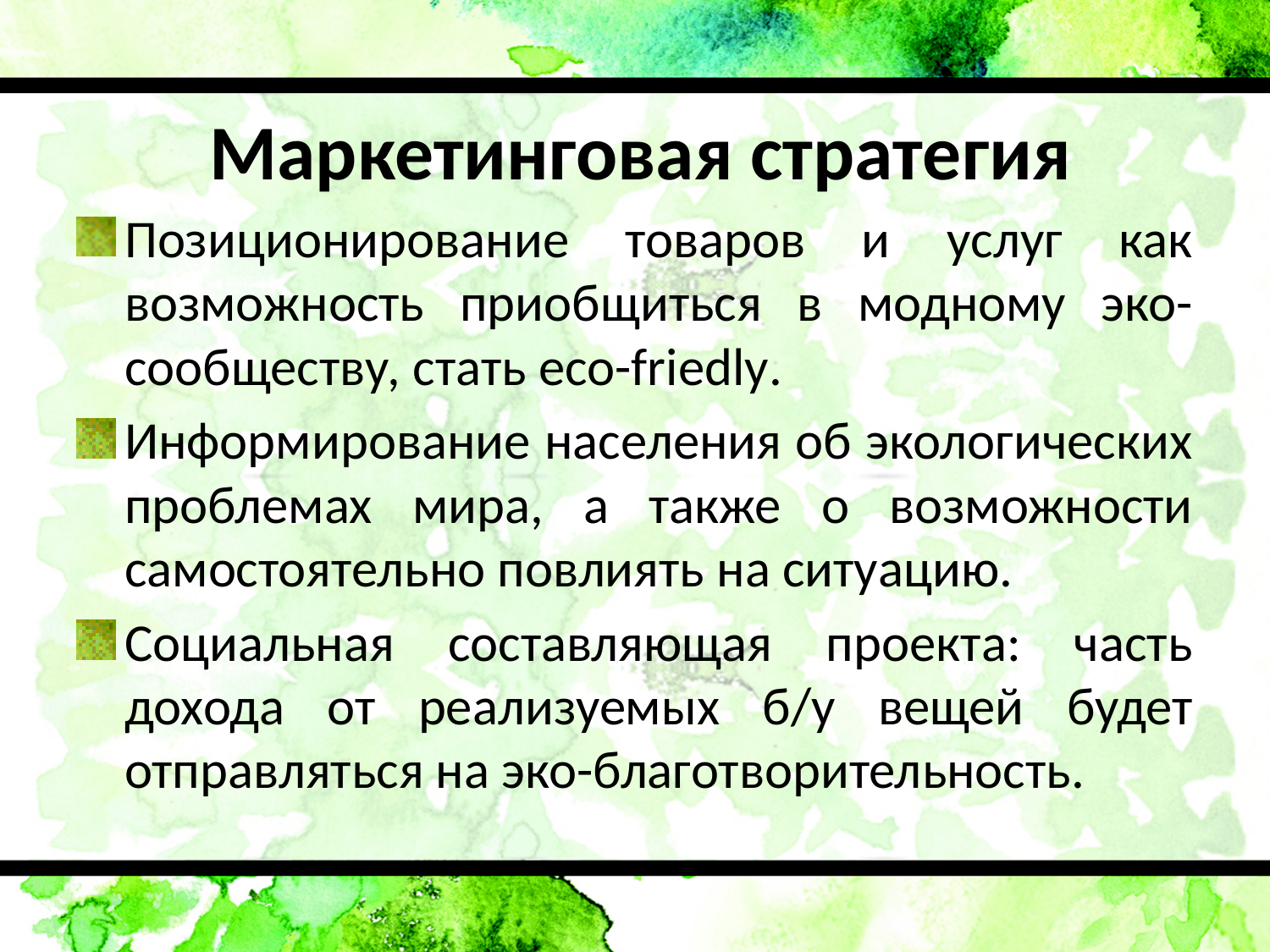

# Маркетинговая стратегия
Позиционирование товаров и услуг как возможность приобщиться в модному эко-сообществу, стать eco-friedly.
Информирование населения об экологических проблемах мира, а также о возможности самостоятельно повлиять на ситуацию.
Социальная составляющая проекта: часть дохода от реализуемых б/у вещей будет отправляться на эко-благотворительность.